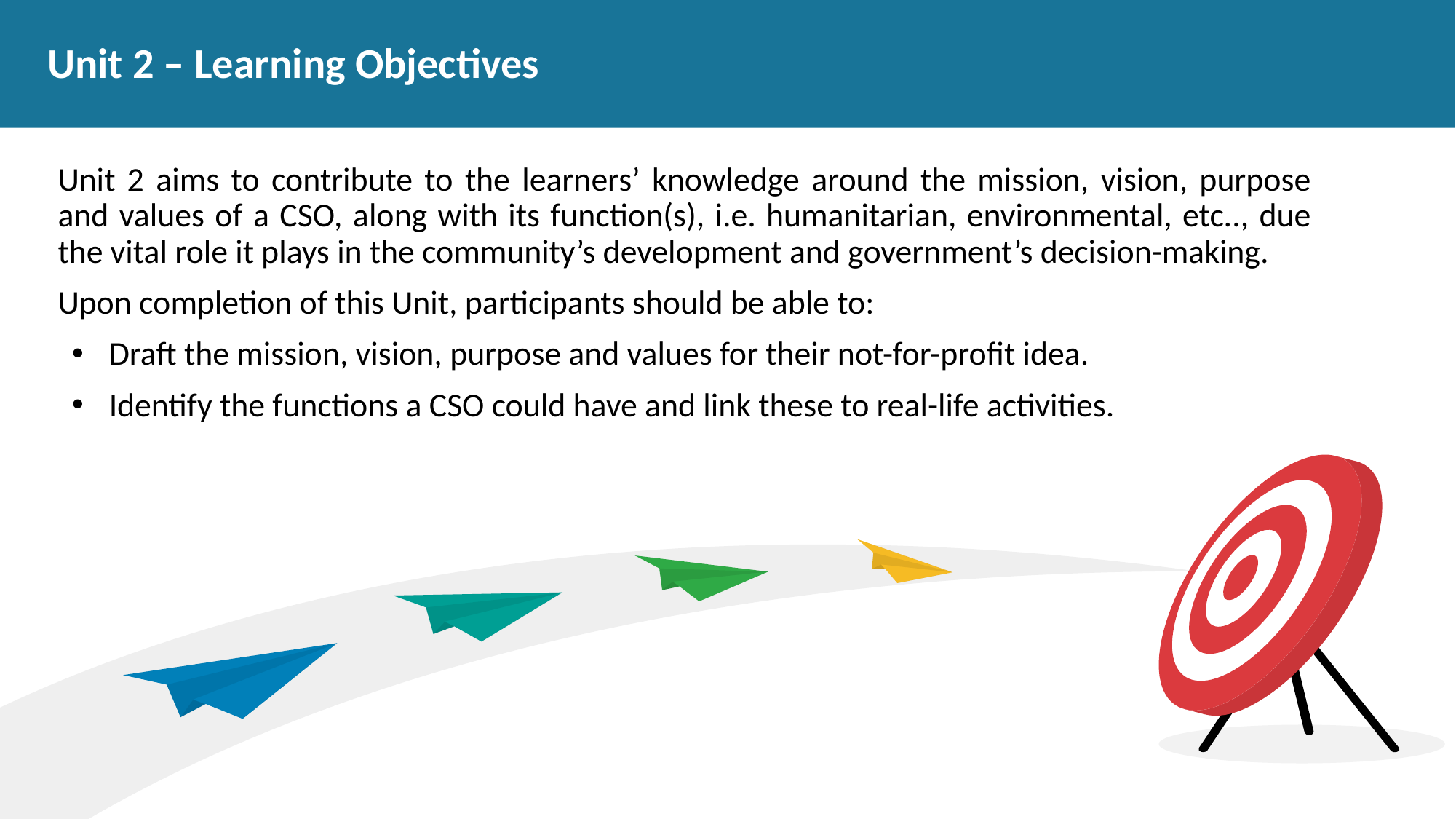

# Unit 2 – Learning Objectives
Unit 2 aims to contribute to the learners’ knowledge around the mission, vision, purpose and values of a CSO, along with its function(s), i.e. humanitarian, environmental, etc.., due the vital role it plays in the community’s development and government’s decision-making.
Upon completion of this Unit, participants should be able to:
Draft the mission, vision, purpose and values for their not-for-profit idea.
Identify the functions a CSO could have and link these to real-life activities.